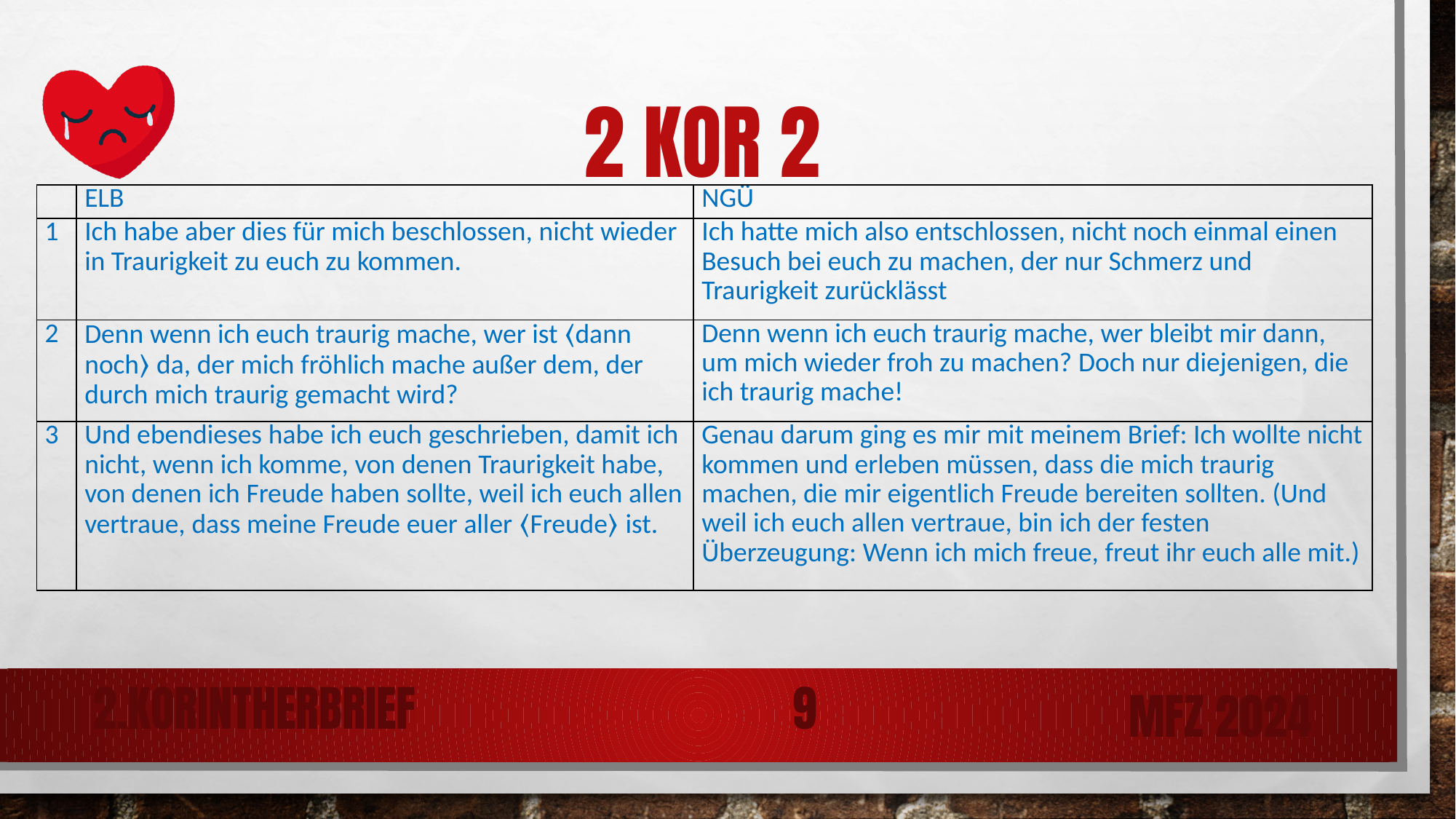

# 2 Kor 2
|  | ELB | NGÜ |
| --- | --- | --- |
| 1 | Ich habe aber dies für mich beschlossen, nicht wieder in Traurigkeit zu euch zu kommen. | Ich hatte mich also entschlossen, nicht noch einmal einen Besuch bei euch zu machen, der nur Schmerz und Traurigkeit zurücklässt |
| 2 | Denn wenn ich euch traurig mache, wer ist ⟨dann noch⟩ da, der mich fröhlich mache außer dem, der durch mich traurig gemacht wird? | Denn wenn ich euch traurig mache, wer bleibt mir dann, um mich wieder froh zu machen? Doch nur diejenigen, die ich traurig mache! |
| 3 | Und ebendieses habe ich euch geschrieben, damit ich nicht, wenn ich komme, von denen Traurigkeit habe, von denen ich Freude haben sollte, weil ich euch allen vertraue, dass meine Freude euer aller ⟨Freude⟩ ist. | Genau darum ging es mir mit meinem Brief: Ich wollte nicht kommen und erleben müssen, dass die mich traurig machen, die mir eigentlich Freude bereiten sollten. (Und weil ich euch allen vertraue, bin ich der festen Überzeugung: Wenn ich mich freue, freut ihr euch alle mit.) |
2.Korintherbrief
9
MFZ 2024